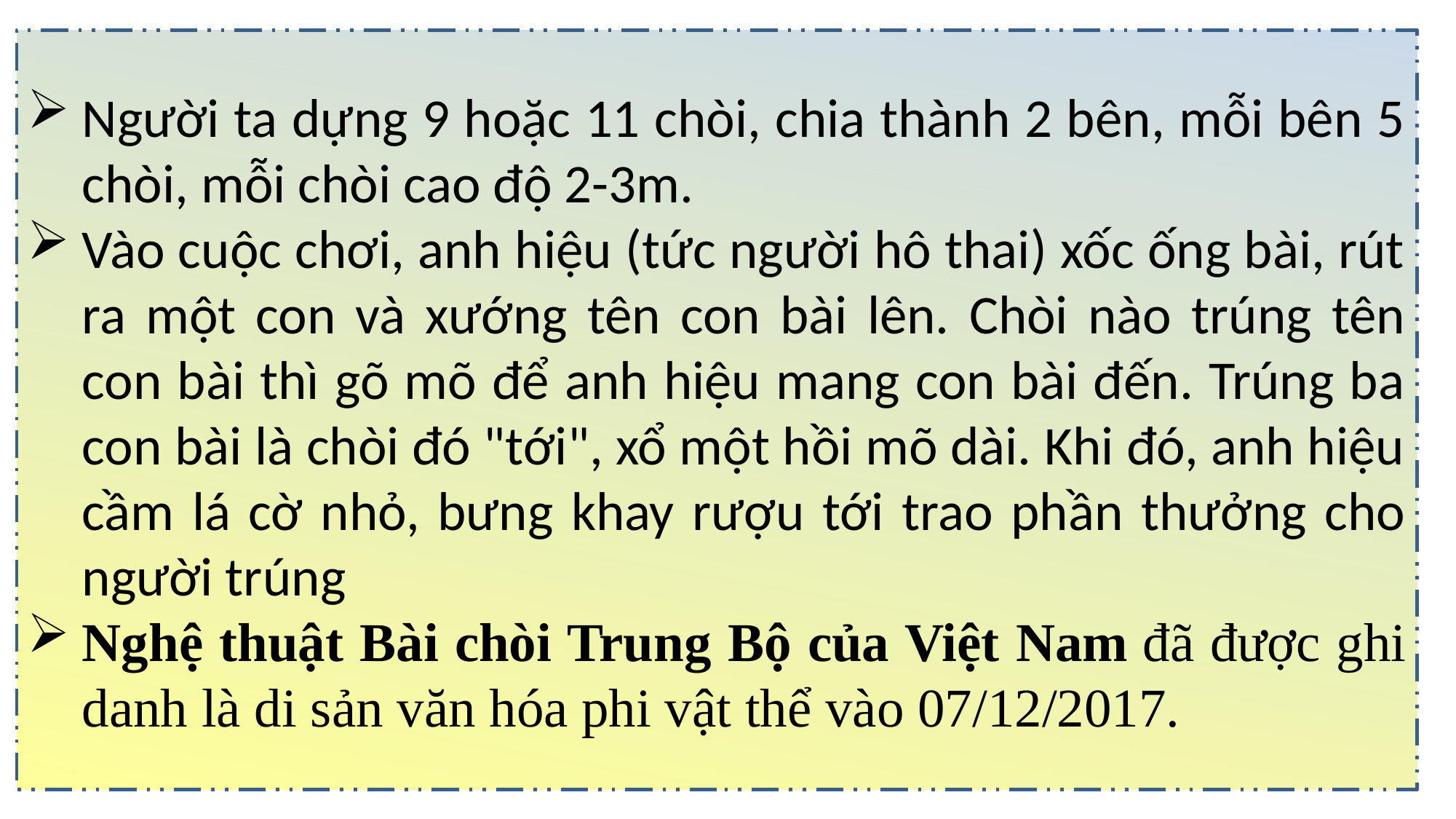

Người ta dựng 9 hoặc 11 chòi, chia thành 2 bên, mỗi bên 5 chòi, mỗi chòi cao độ 2-3m.
Vào cuộc chơi, anh hiệu (tức người hô thai) xốc ống bài, rút ra một con và xướng tên con bài lên. Chòi nào trúng tên con bài thì gõ mõ để anh hiệu mang con bài đến. Trúng ba con bài là chòi đó "tới", xổ một hồi mõ dài. Khi đó, anh hiệu cầm lá cờ nhỏ, bưng khay rượu tới trao phần thưởng cho người trúng
Nghệ thuật Bài chòi Trung Bộ của Việt Nam đã được ghi danh là di sản văn hóa phi vật thể vào 07/12/2017.